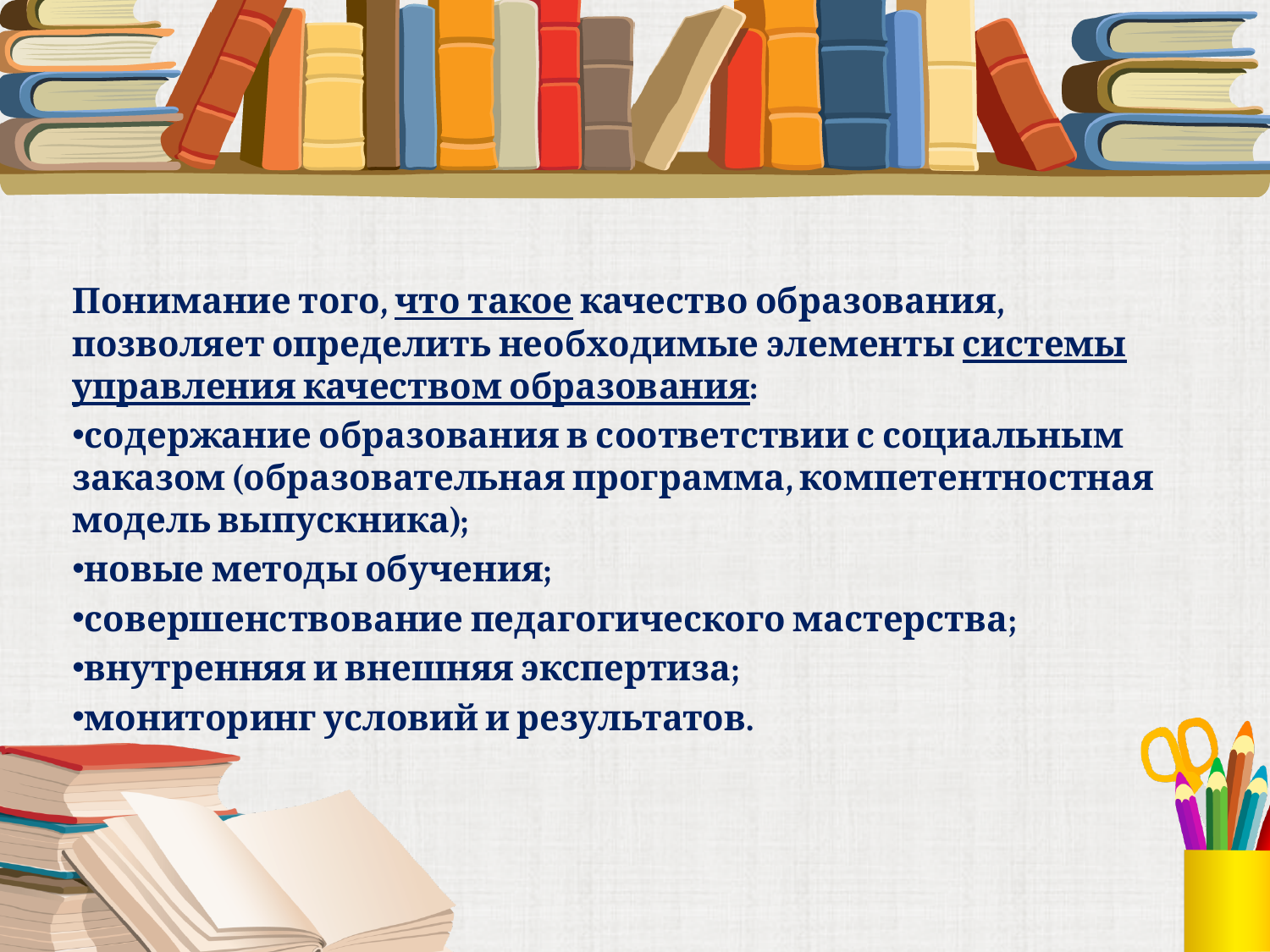

Понимание того, что такое качество образования, позволяет определить необходимые элементы системы управления качеством образования:
содержание образования в соответствии с социальным заказом (образовательная программа, компетентностная модель выпускника);
новые методы обучения;
совершенствование педагогического мастерства;
внутренняя и внешняя экспертиза;
мониторинг условий и результатов.